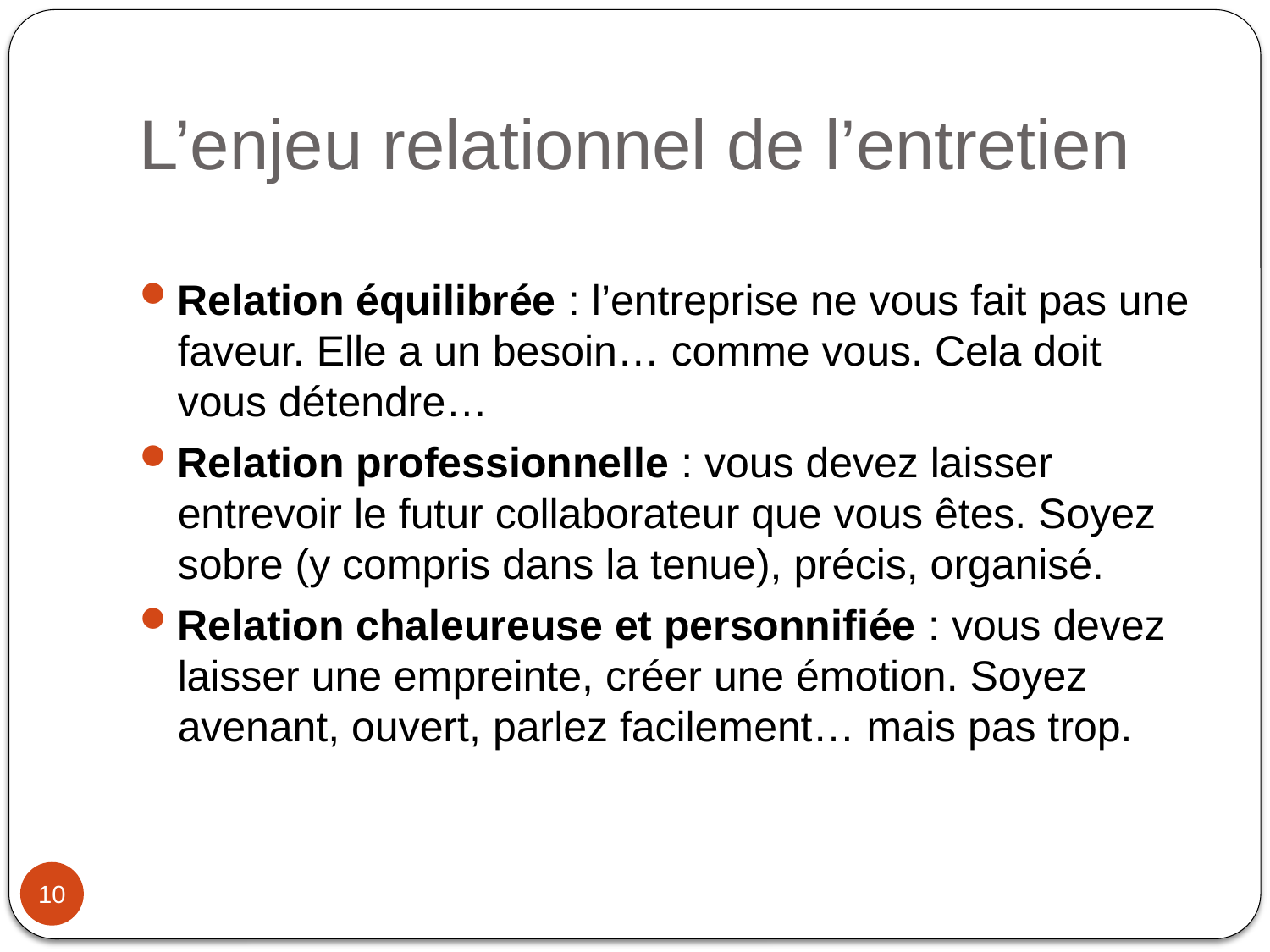

# L’enjeu relationnel de l’entretien

Relation équilibrée : l’entreprise ne vous fait pas une faveur. Elle a un besoin… comme vous. Cela doit vous détendre…
Relation professionnelle : vous devez laisser entrevoir le futur collaborateur que vous êtes. Soyez sobre (y compris dans la tenue), précis, organisé.
Relation chaleureuse et personnifiée : vous devez laisser une empreinte, créer une émotion. Soyez avenant, ouvert, parlez facilement… mais pas trop.
10